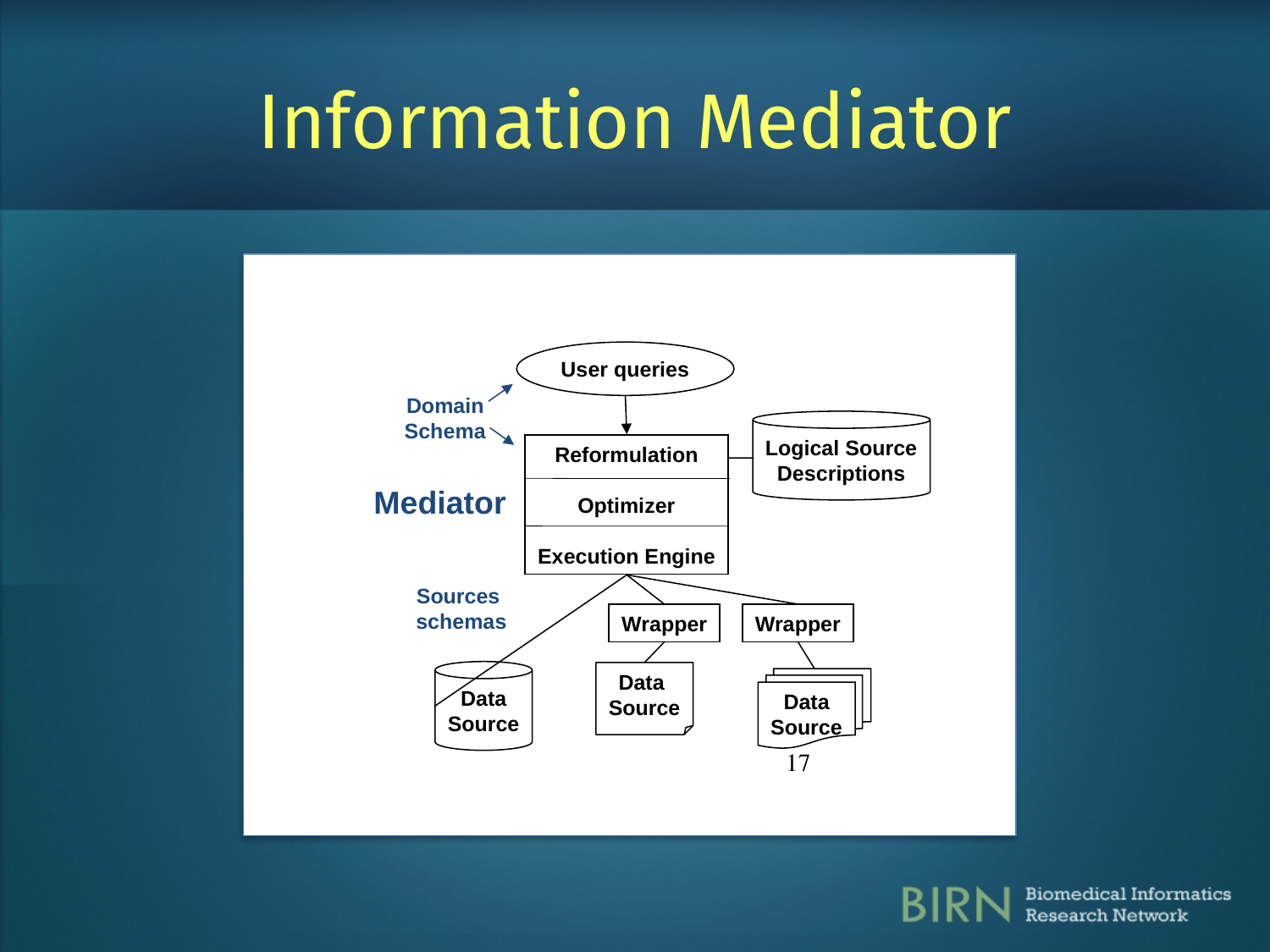

# Information Mediator

User queries

Domain
Schema
Logical Source
Descriptions

Reformulation

Optimizer

Execution Engine

Mediator
Sources
schemas
Wrapper
Wrapper
Data
Source
Data
Source
Data
Source
17